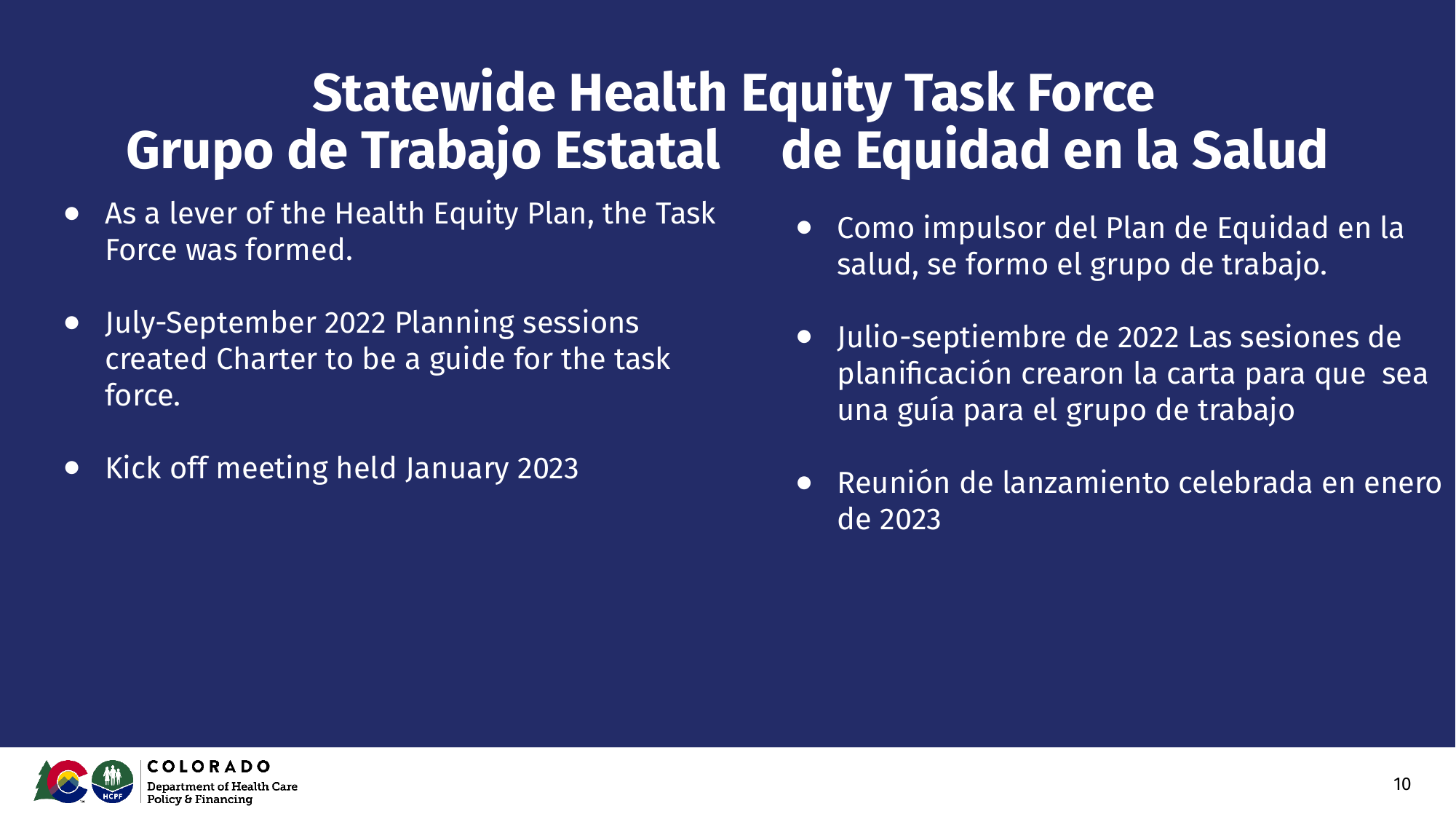

# Statewide Health Equity Task Force
Grupo de Trabajo Estatal	de Equidad en la Salud
As a lever of the Health Equity Plan, the Task Force was formed.

July-September 2022 Planning sessions created Charter to be a guide for the task force.

Kick off meeting held January 2023

Como impulsor del Plan de Equidad en la salud, se formo el grupo de trabajo.

Julio-septiembre de 2022 Las sesiones de  planificación crearon la carta para que  sea una guía para el grupo de trabajo

Reunión de lanzamiento celebrada en enero de 2023

10